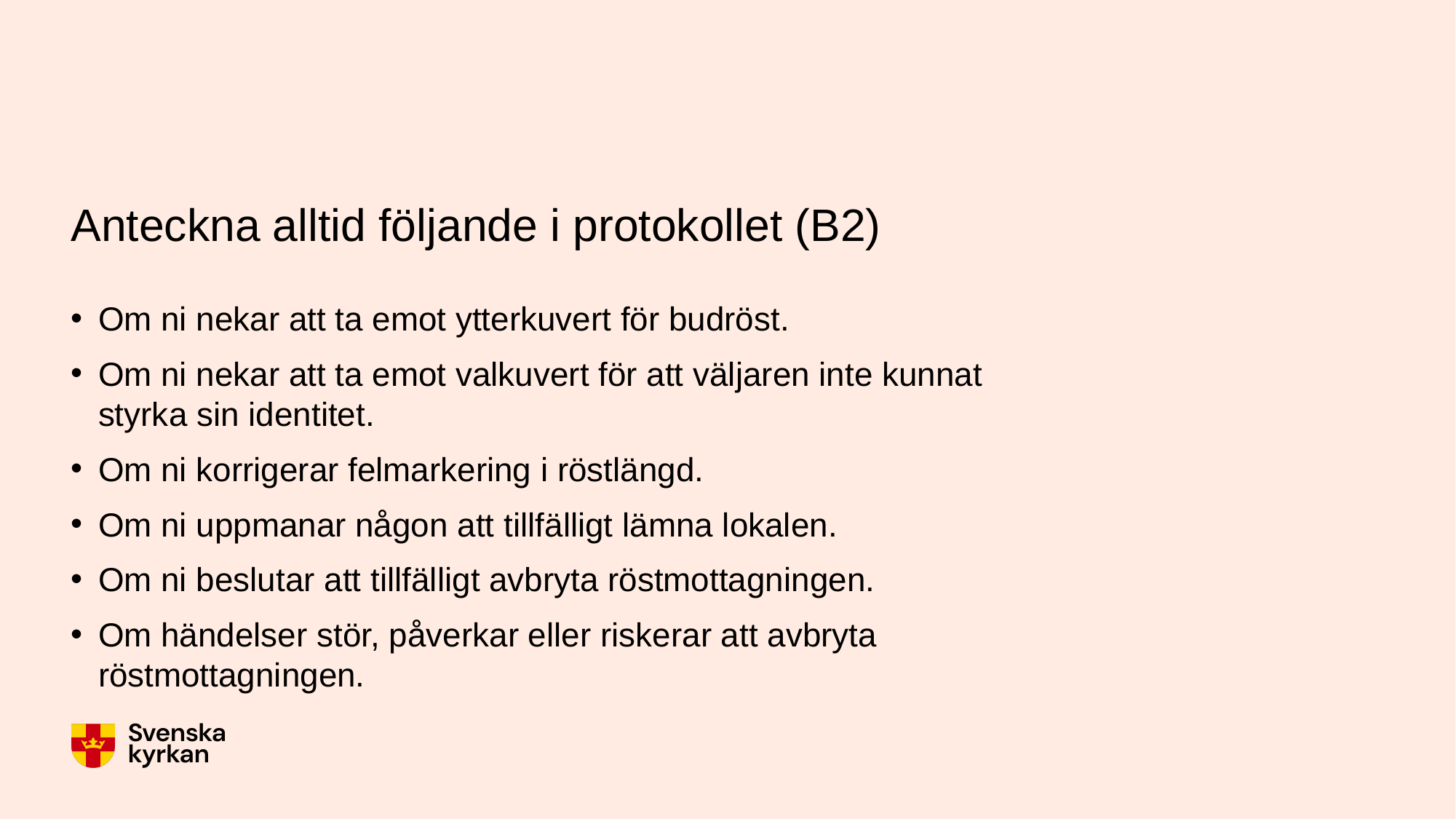

# Anteckna alltid följande i protokollet (B2)
Om ni nekar att ta emot ytterkuvert för budröst.
Om ni nekar att ta emot valkuvert för att väljaren inte kunnat styrka sin identitet.
Om ni korrigerar felmarkering i röstlängd.
Om ni uppmanar någon att tillfälligt lämna lokalen.
Om ni beslutar att tillfälligt avbryta röstmottagningen.
Om händelser stör, påverkar eller riskerar att avbryta röstmottagningen.